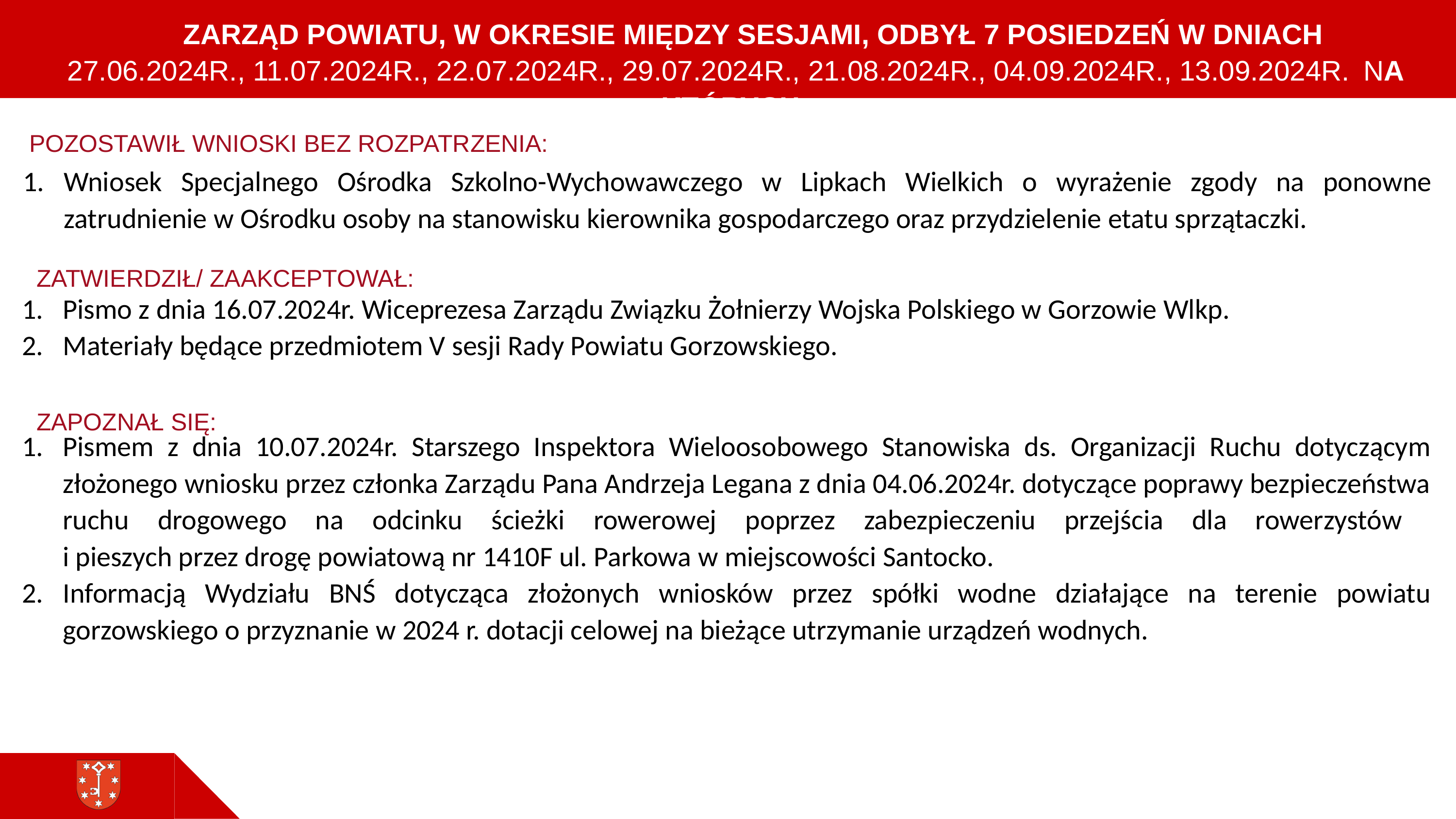

ZARZĄD POWIATU, W OKRESIE MIĘDZY SESJAMI, ODBYŁ 7 POSIEDZEŃ W DNIACH 27.06.2024R., 11.07.2024R., 22.07.2024R., 29.07.2024R., 21.08.2024R., 04.09.2024R., 13.09.2024R.  NA KTÓRYCH:
,

POZOSTAWIŁ WNIOSKI BEZ ROZPATRZENIA:

Wniosek Specjalnego Ośrodka Szkolno-Wychowawczego w Lipkach Wielkich o wyrażenie zgody na ponowne zatrudnienie w Ośrodku osoby na stanowisku kierownika gospodarczego oraz przydzielenie etatu sprzątaczki.

ZATWIERDZIŁ/ ZAAKCEPTOWAŁ:

Pismo z dnia 16.07.2024r. Wiceprezesa Zarządu Związku Żołnierzy Wojska Polskiego w Gorzowie Wlkp.
Materiały będące przedmiotem V sesji Rady Powiatu Gorzowskiego.

ZAPOZNAŁ SIĘ:

Pismem z dnia 10.07.2024r. Starszego Inspektora Wieloosobowego Stanowiska ds. Organizacji Ruchu dotyczącym złożonego wniosku przez członka Zarządu Pana Andrzeja Legana z dnia 04.06.2024r. dotyczące poprawy bezpieczeństwa ruchu drogowego na odcinku ścieżki rowerowej poprzez zabezpieczeniu przejścia dla rowerzystów
i pieszych przez drogę powiatową nr 1410F ul. Parkowa w miejscowości Santocko.
Informacją Wydziału BNŚ dotycząca złożonych wniosków przez spółki wodne działające na terenie powiatu gorzowskiego o przyznanie w 2024 r. dotacji celowej na bieżące utrzymanie urządzeń wodnych.